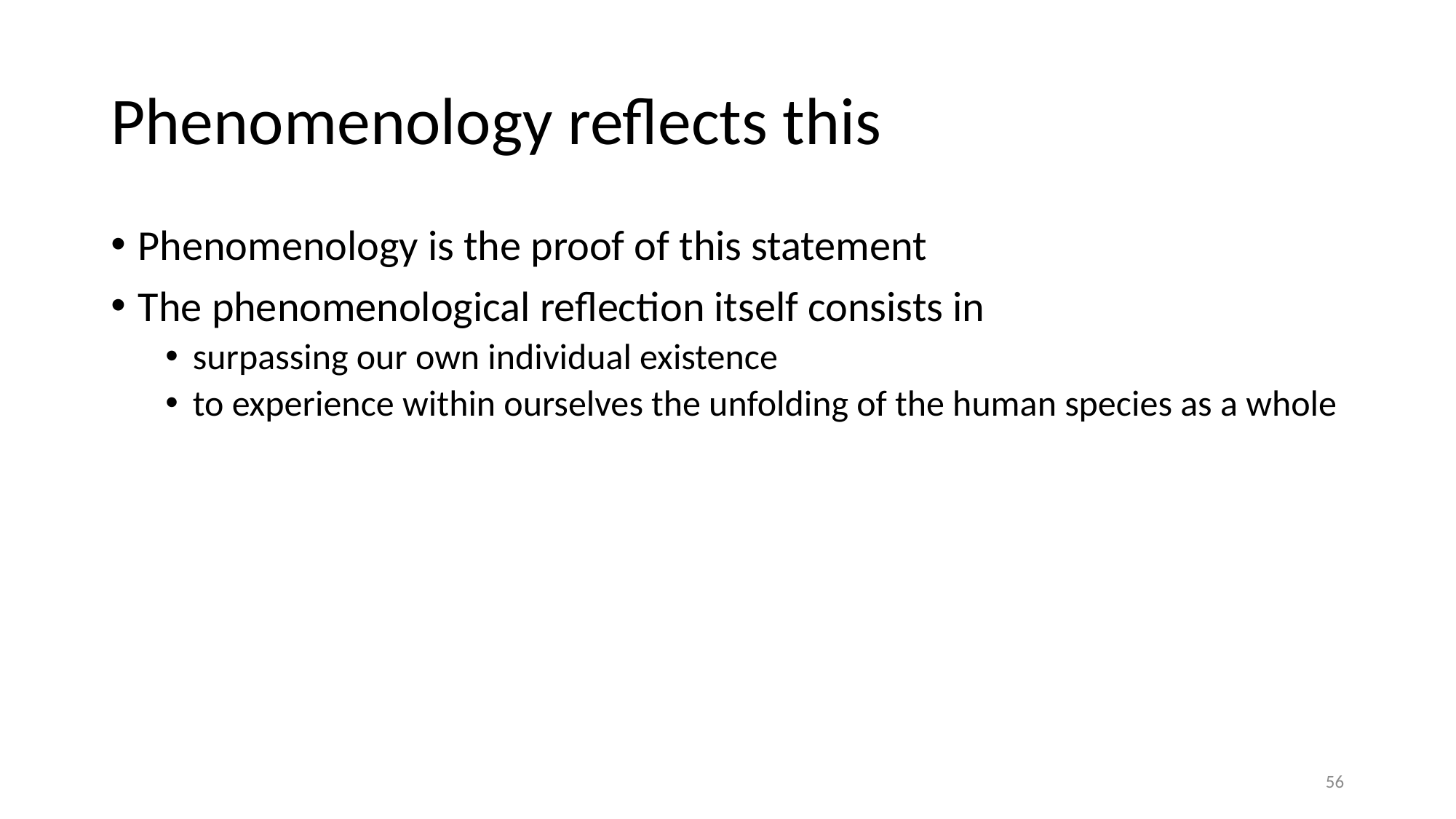

# Phenomenology reflects this
Phenomenology is the proof of this statement
The phenomenological reflection itself consists in
surpassing our own individual existence
to experience within ourselves the unfolding of the human species as a whole
56